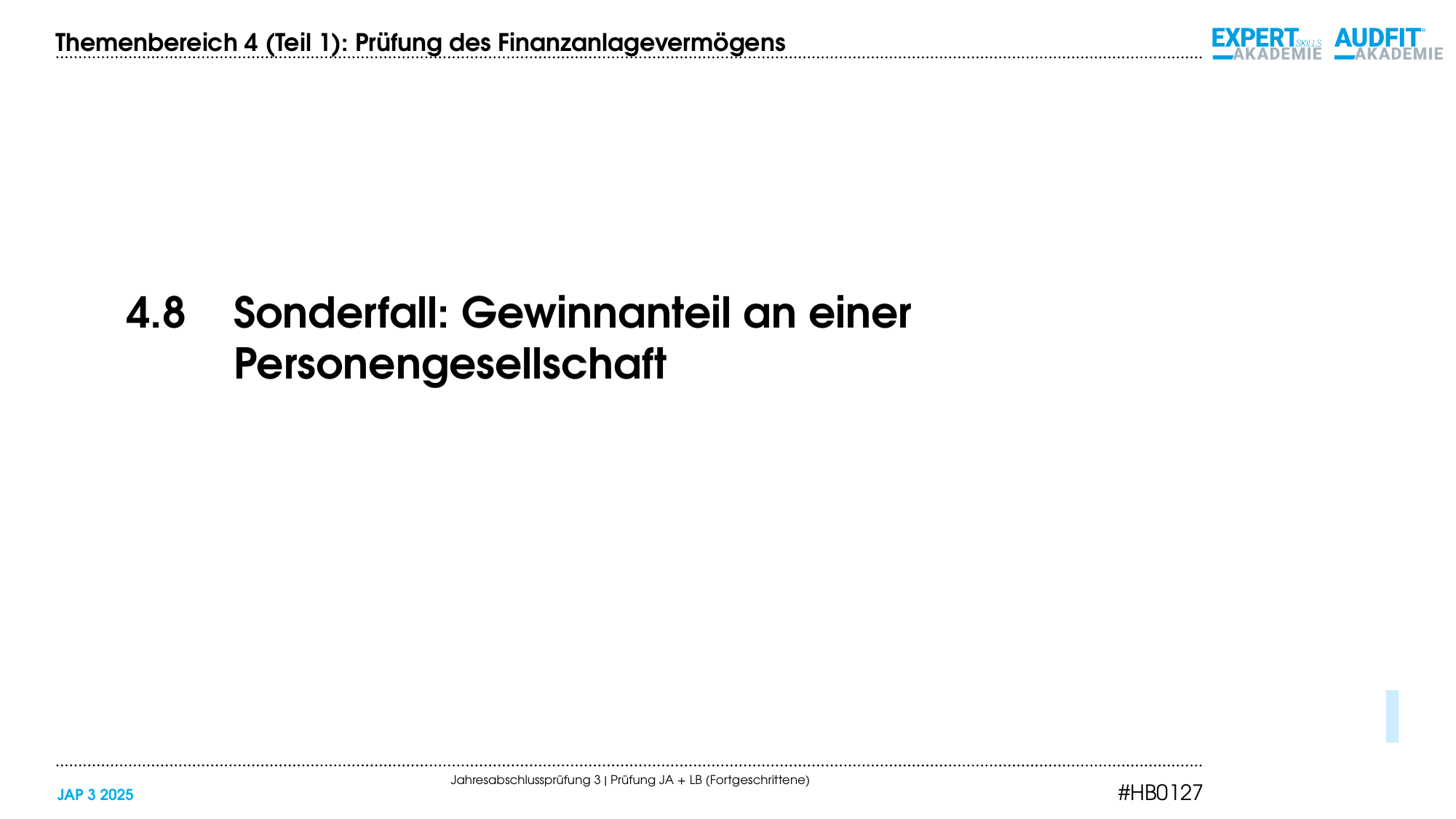

4.8	Sonderfall: Gewinnanteil an einer Personengesellschaft
Themenbereich 4 (Teil 1): Prüfung des Finanzanlagevermögens
05/2025